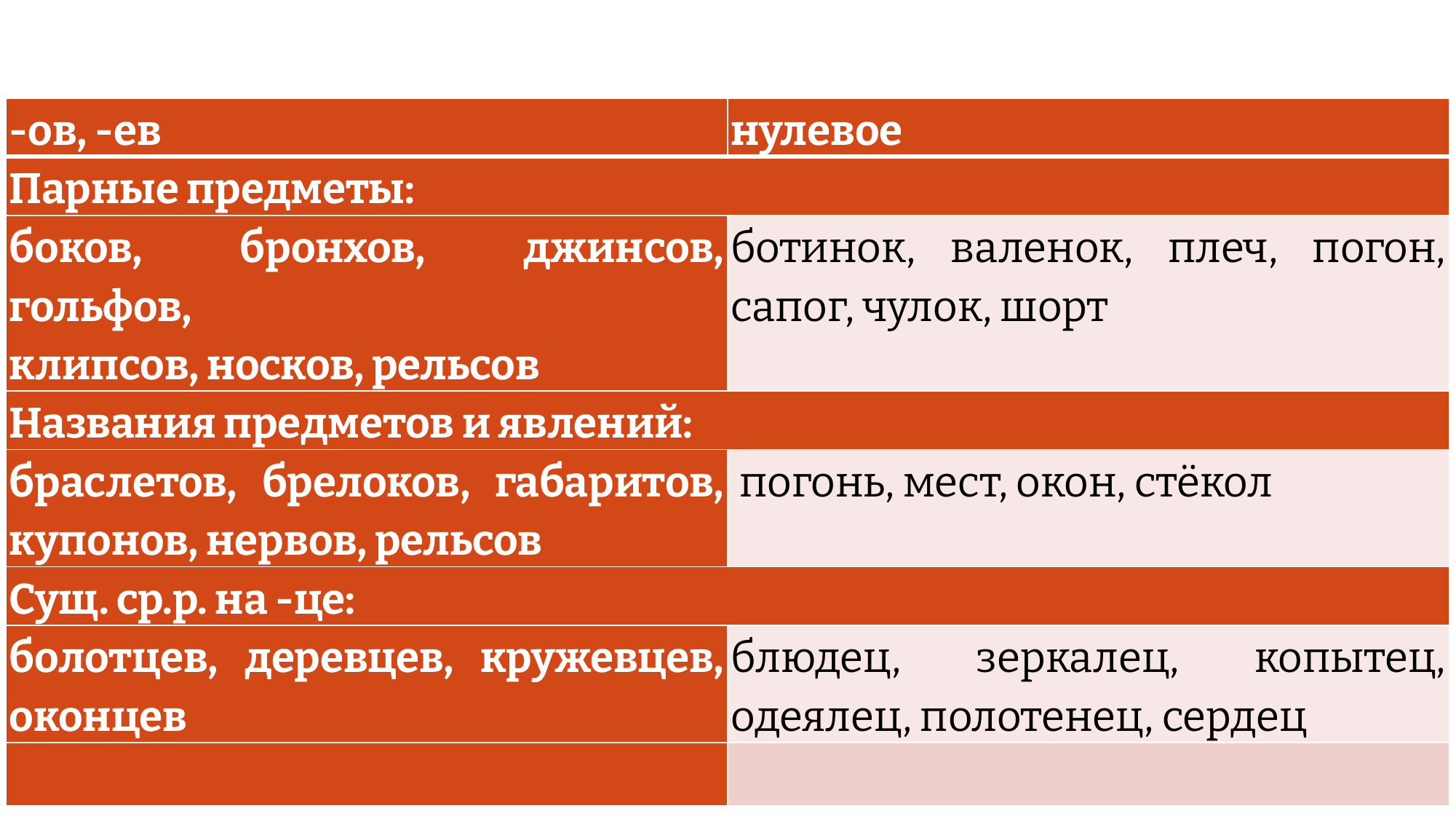

# Образование форм слова
| -ов, -ев | нулевое |
| --- | --- |
| Парные предметы: |  |
| боков, бронхов, джинсов, гольфов, клипсов, носков, рельсов | ботинок, валенок, плеч, погон, сапог, чулок, шорт |
| Названия предметов и явлений: |  |
| браслетов, брелоков, габаритов, купонов, нервов, рельсов | погонь, мест, окон, стёкол |
| Сущ. ср.р. на -це: |  |
| болотцев, деревцев, кружевцев, оконцев | блюдец, зеркалец, копытец, одеялец, полотенец, сердец |
|  |  |